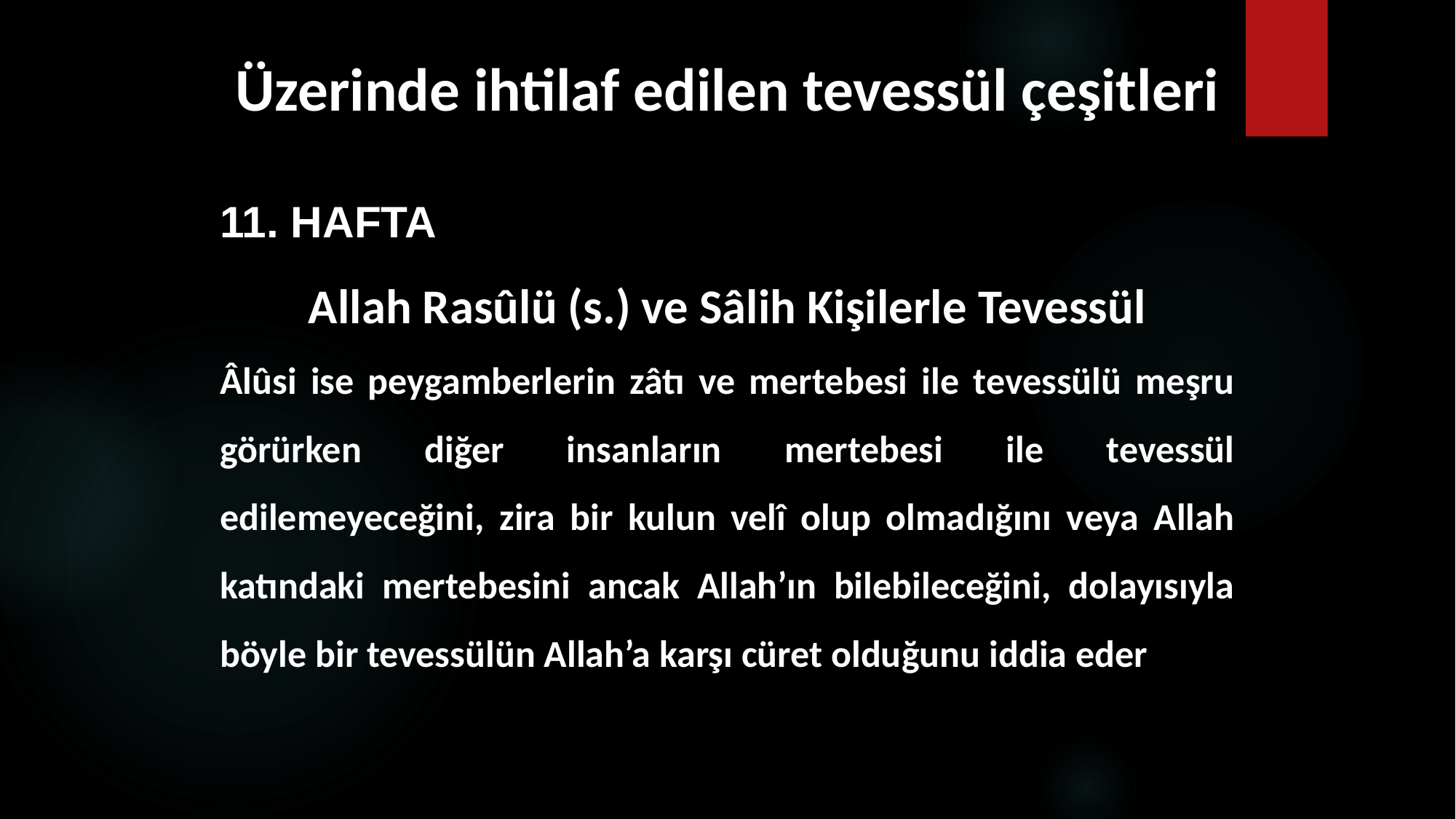

# Üzerinde ihtilaf edilen tevessül çeşitleri
11. HAFTA
Allah Rasûlü (s.) ve Sâlih Kişilerle Tevessül
Âlûsi ise peygamberlerin zâtı ve mertebesi ile tevessülü meşru görürken diğer insanların mertebesi ile tevessül edilemeyeceğini, zira bir kulun velî olup olmadığını veya Allah katındaki mertebesini ancak Allah’ın bilebileceğini, dolayısıyla böyle bir tevessülün Allah’a karşı cüret olduğunu iddia eder